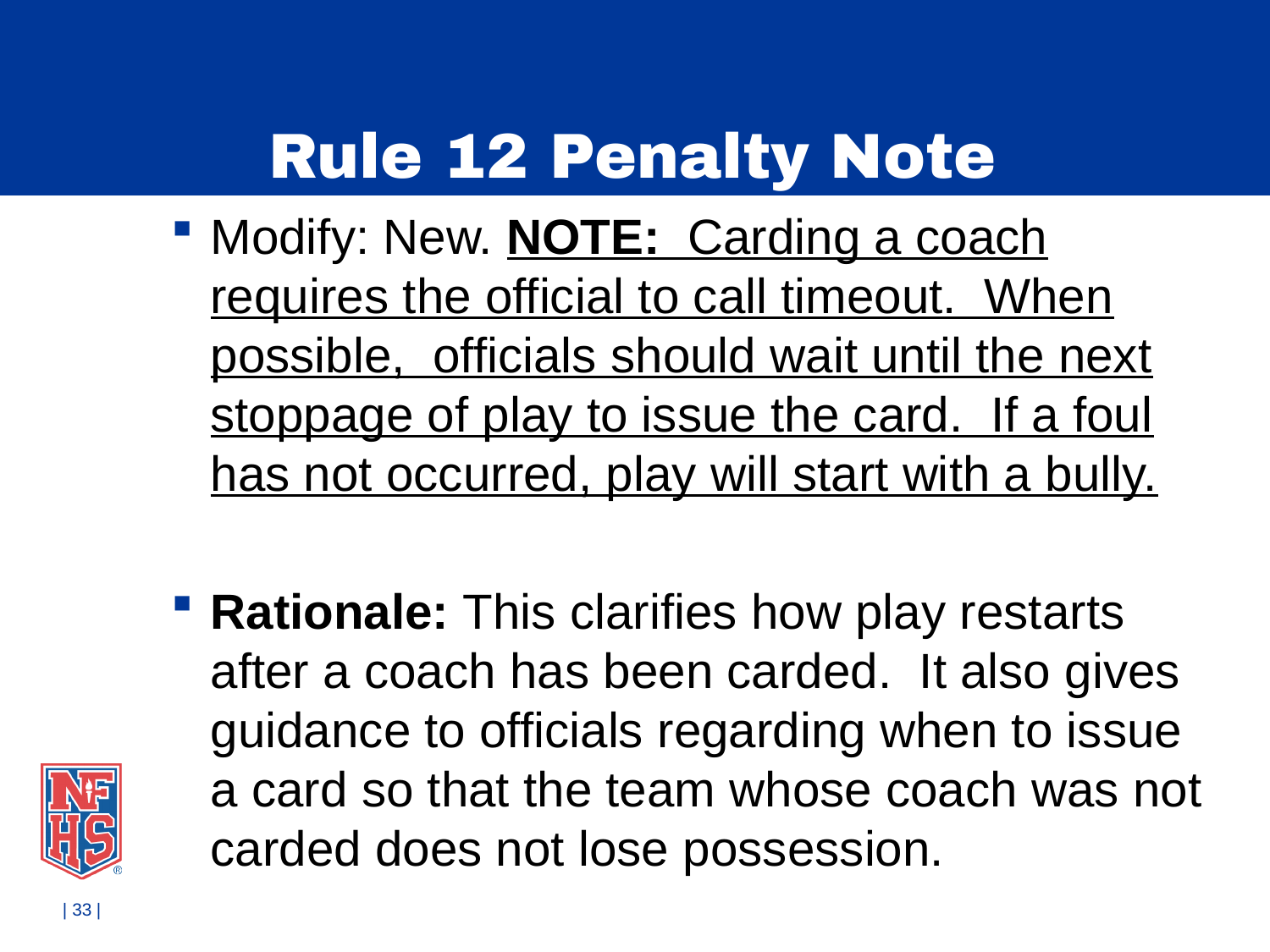

# Rule 12 Penalty Note
Modify: New. NOTE:  Carding a coach requires the official to call timeout.  When possible,  officials should wait until the next stoppage of play to issue the card.  If a foul has not occurred, play will start with a bully.

Rationale: This clarifies how play restarts after a coach has been carded.  It also gives guidance to officials regarding when to issue a card so that the team whose coach was not carded does not lose possession.

| 33 |